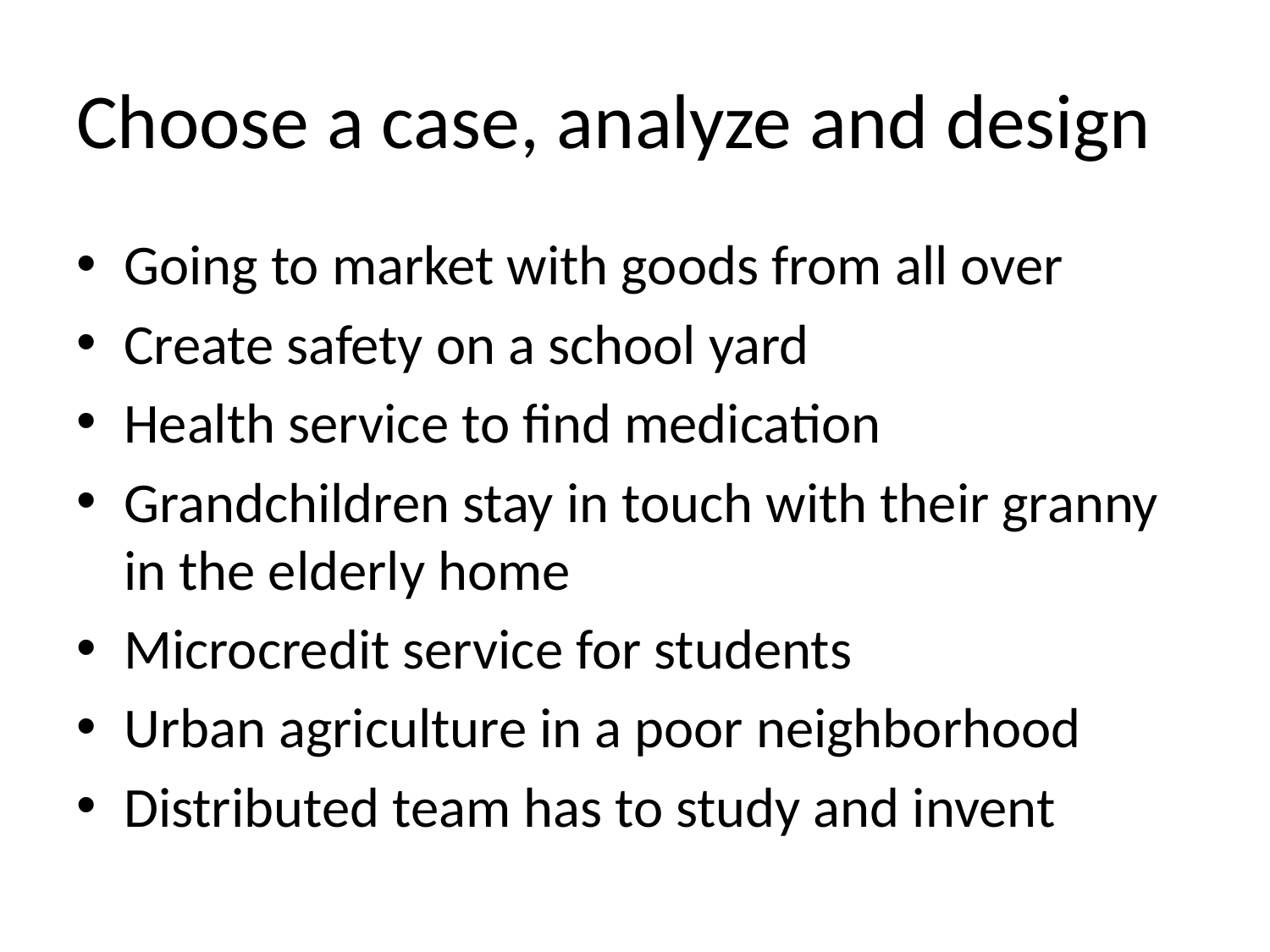

# Choose a case, analyze and design
Going to market with goods from all over
Create safety on a school yard
Health service to find medication
Grandchildren stay in touch with their granny in the elderly home
Microcredit service for students
Urban agriculture in a poor neighborhood
Distributed team has to study and invent